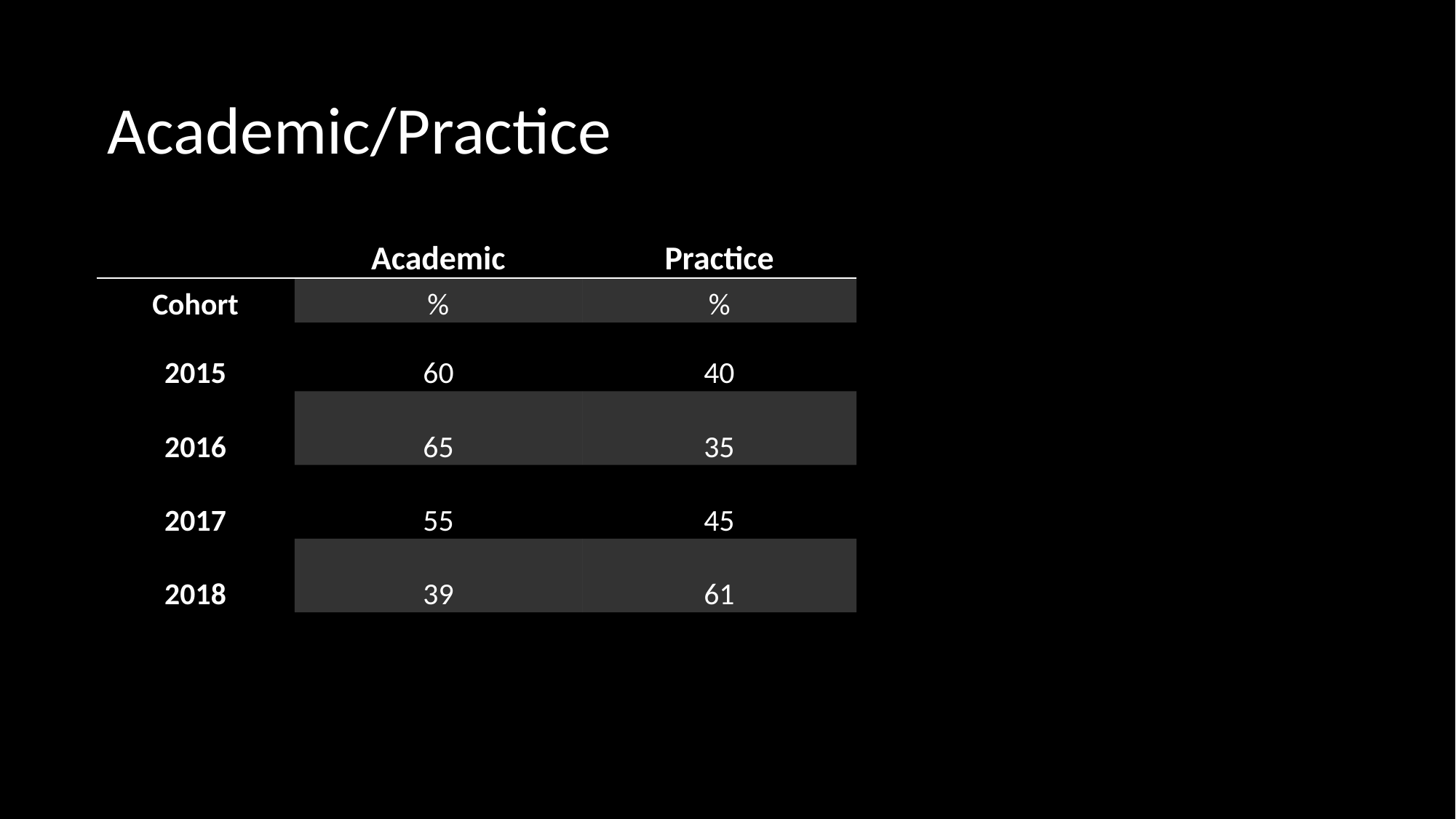

# Academic/Practice
|  | Academic | Practice |
| --- | --- | --- |
| Cohort | % | % |
| 2015 | 60 | 40 |
| 2016 | 65 | 35 |
| 2017 | 55 | 45 |
| 2018 | 39 | 61 |
37% of
counties represented
58% of
nursing programs represented